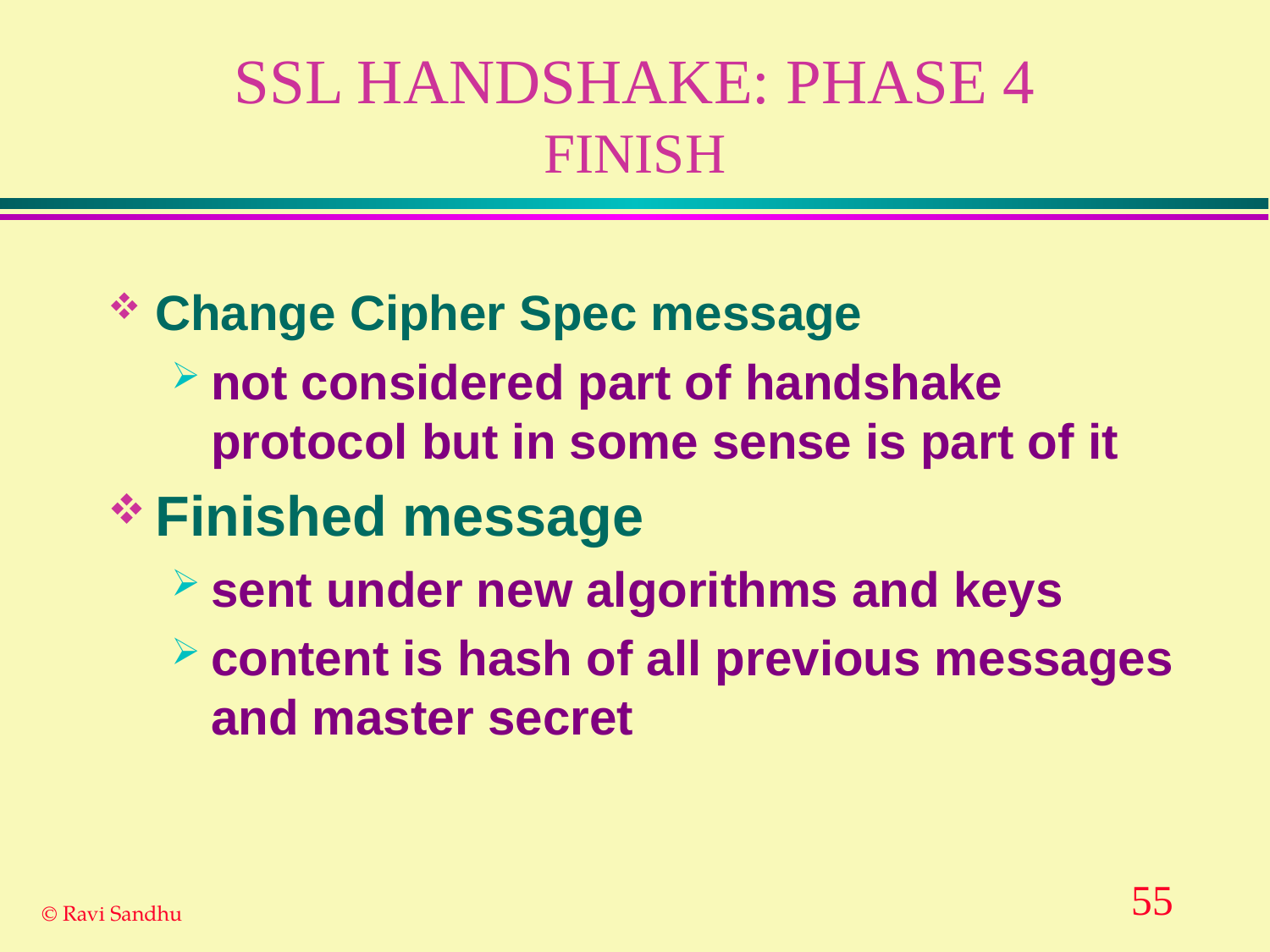

# SSL HANDSHAKE: PHASE 4 FINISH
Change Cipher Spec message
not considered part of handshake protocol but in some sense is part of it
Finished message
sent under new algorithms and keys
content is hash of all previous messages and master secret